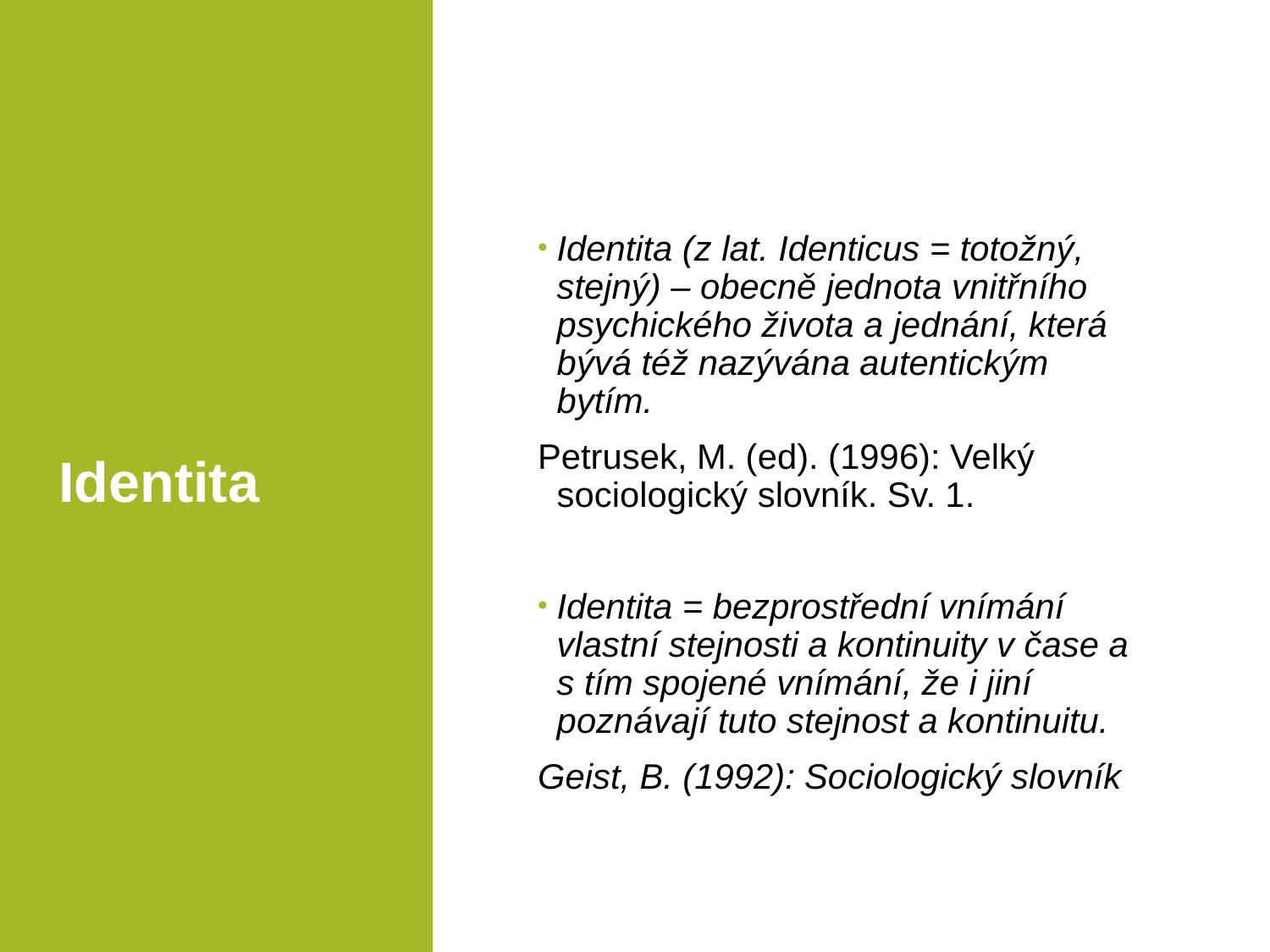

# Identita

Identita (z lat. Identicus = totožný, stejný) – obecně jednota vnitřního psychického života a jednání, která bývá též nazývána autentickým bytím.
Petrusek, M. (ed). (1996): Velký sociologický slovník. Sv. 1.

Identita = bezprostřední vnímání vlastní stejnosti a kontinuity v čase a s tím spojené vnímání, že i jiní poznávají tuto stejnost a kontinuitu.
Geist, B. (1992): Sociologický slovník